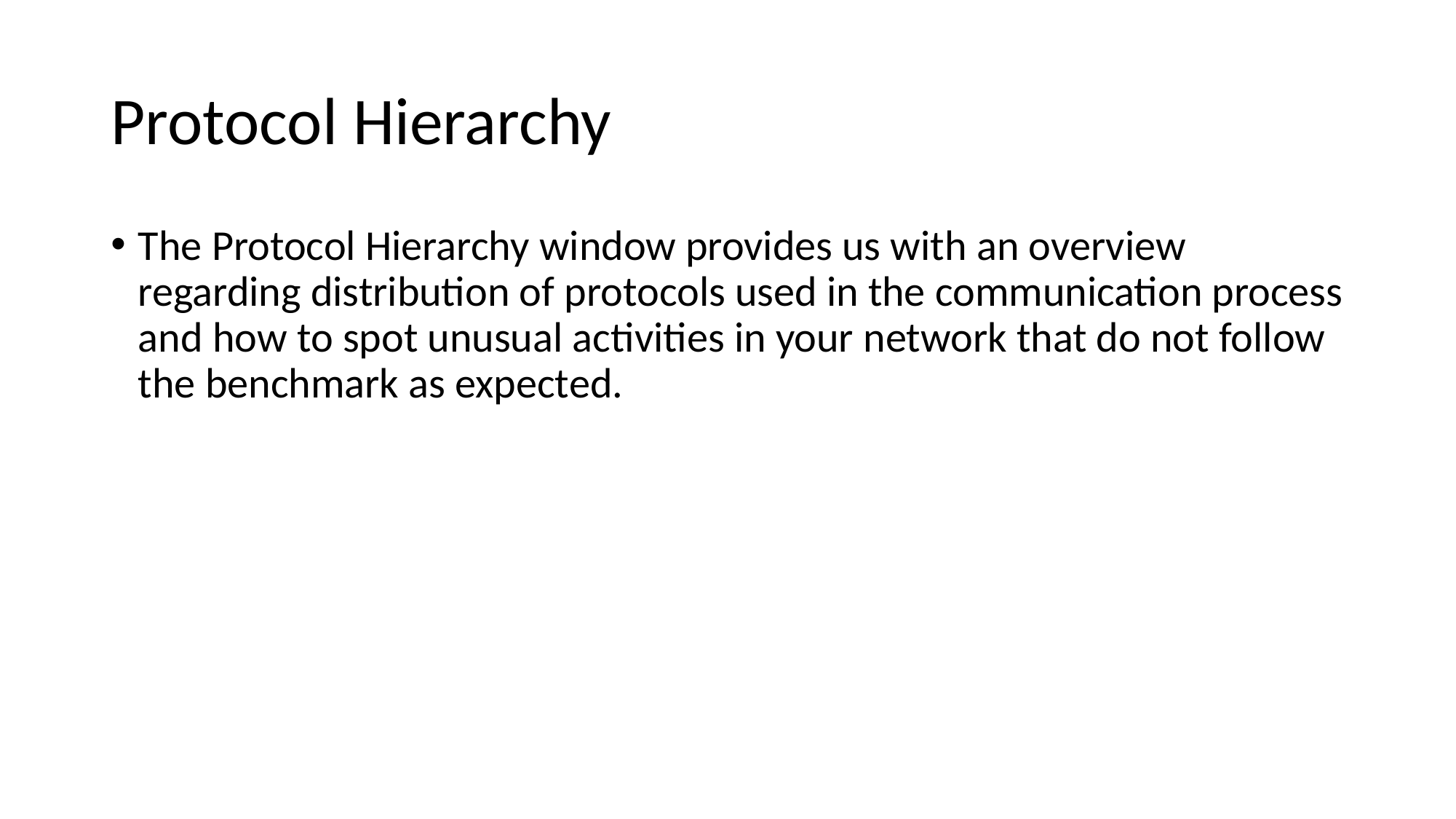

# Protocol Hierarchy
The Protocol Hierarchy window provides us with an overview regarding distribution of protocols used in the communication process and how to spot unusual activities in your network that do not follow the benchmark as expected.